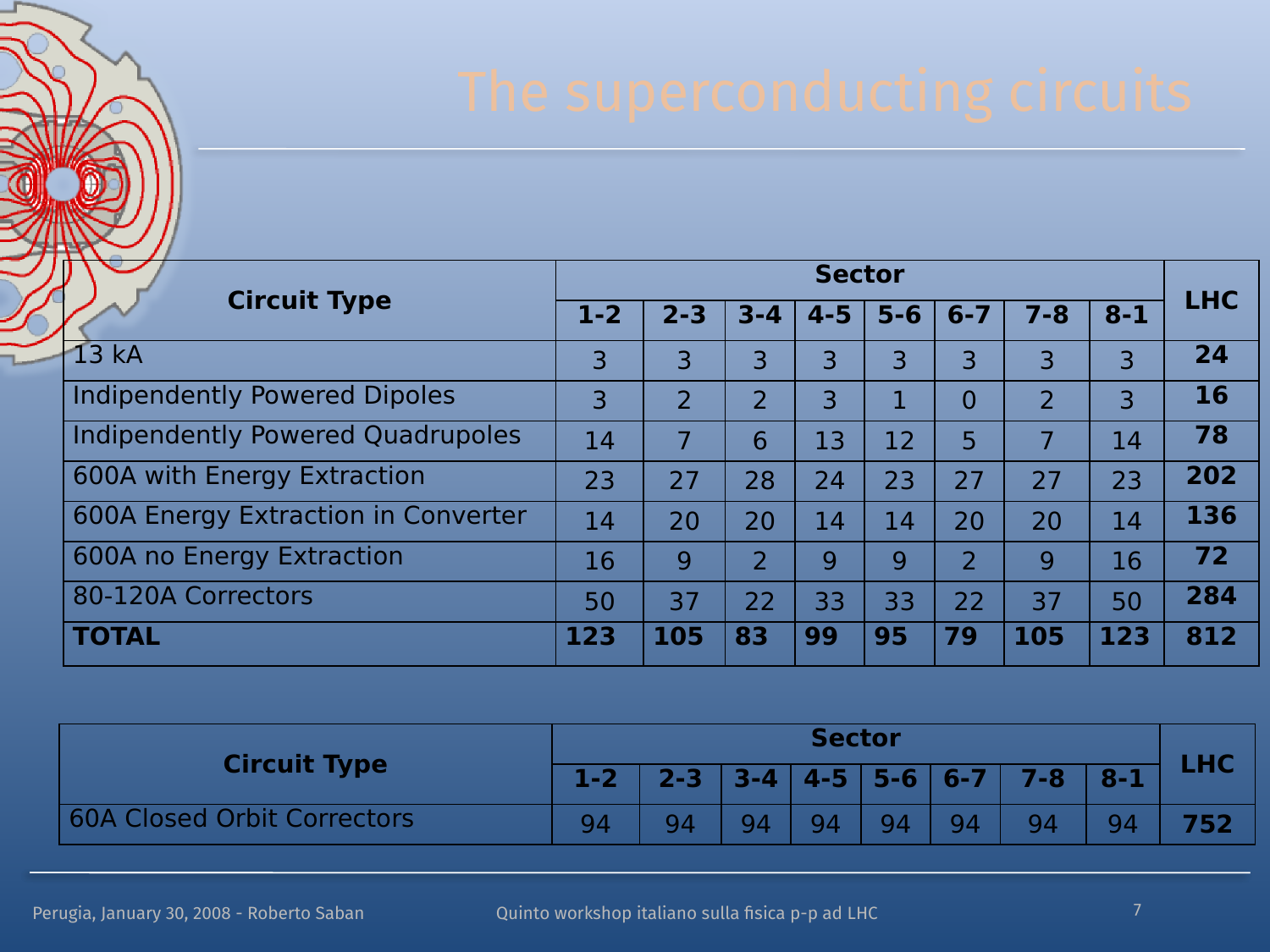

# The superconducting circuits
| Circuit Type | Sector |  |  |  |  |  |  |  | LHC |
| --- | --- | --- | --- | --- | --- | --- | --- | --- | --- |
|  | 1-2 | 2-3 | 3-4 | 4-5 | 5-6 | 6-7 | 7-8 | 8-1 |  |
| 13 kA | 3 | 3 | 3 | 3 | 3 | 3 | 3 | 3 | 24 |
| Indipendently Powered Dipoles | 3 | 2 | 2 | 3 | 1 | 0 | 2 | 3 | 16 |
| Indipendently Powered Quadrupoles | 14 | 7 | 6 | 13 | 12 | 5 | 7 | 14 | 78 |
| 600A with Energy Extraction | 23 | 27 | 28 | 24 | 23 | 27 | 27 | 23 | 202 |
| 600A Energy Extraction in Converter | 14 | 20 | 20 | 14 | 14 | 20 | 20 | 14 | 136 |
| 600A no Energy Extraction | 16 | 9 | 2 | 9 | 9 | 2 | 9 | 16 | 72 |
| 80-120A Correctors | 50 | 37 | 22 | 33 | 33 | 22 | 37 | 50 | 284 |
| TOTAL | 123 | 105 | 83 | 99 | 95 | 79 | 105 | 123 | 812 |
| Circuit Type | Sector |  |  |  |  |  |  |  | LHC |
| --- | --- | --- | --- | --- | --- | --- | --- | --- | --- |
|  | 1-2 | 2-3 | 3-4 | 4-5 | 5-6 | 6-7 | 7-8 | 8-1 |  |
| 60A Closed Orbit Correctors | 94 | 94 | 94 | 94 | 94 | 94 | 94 | 94 | 752 |
7
Perugia, January 30, 2008 - Roberto Saban
Quinto workshop italiano sulla fisica p-p ad LHC